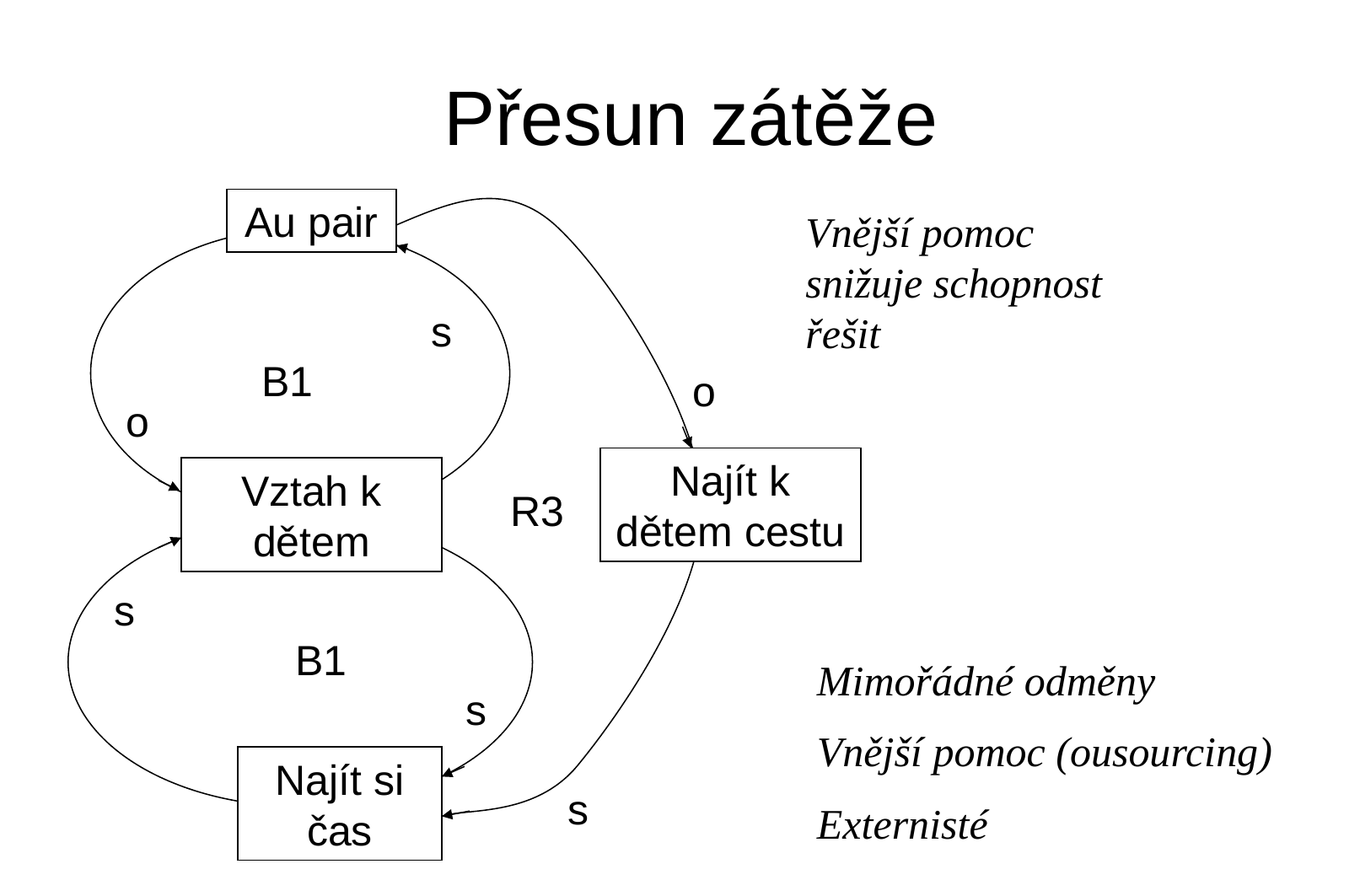

Přesun zátěže

Au pair
Vnější pomoc snižuje schopnost řešit

s
B1
o
o

Najít k dětem cestu
Symptonm
Vztah k dětem
R3

s
B1
Mimořádné odměny
Vnější pomoc (ousourcing)
Externisté
s
Najít si čas

s